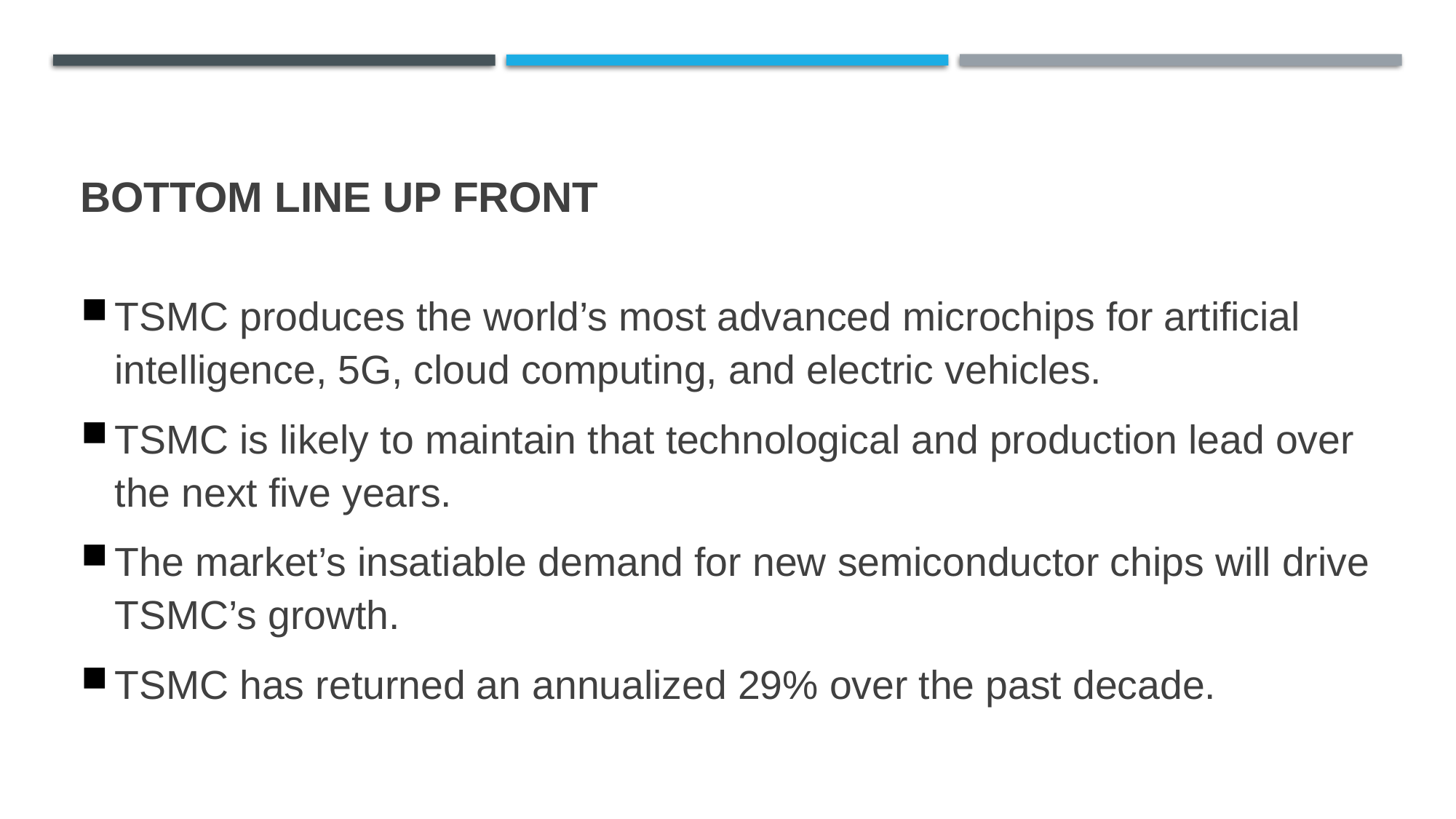

# Bottom line up front
TSMC produces the world’s most advanced microchips for artificial intelligence, 5G, cloud computing, and electric vehicles.
TSMC is likely to maintain that technological and production lead over the next five years.
The market’s insatiable demand for new semiconductor chips will drive TSMC’s growth.
TSMC has returned an annualized 29% over the past decade.